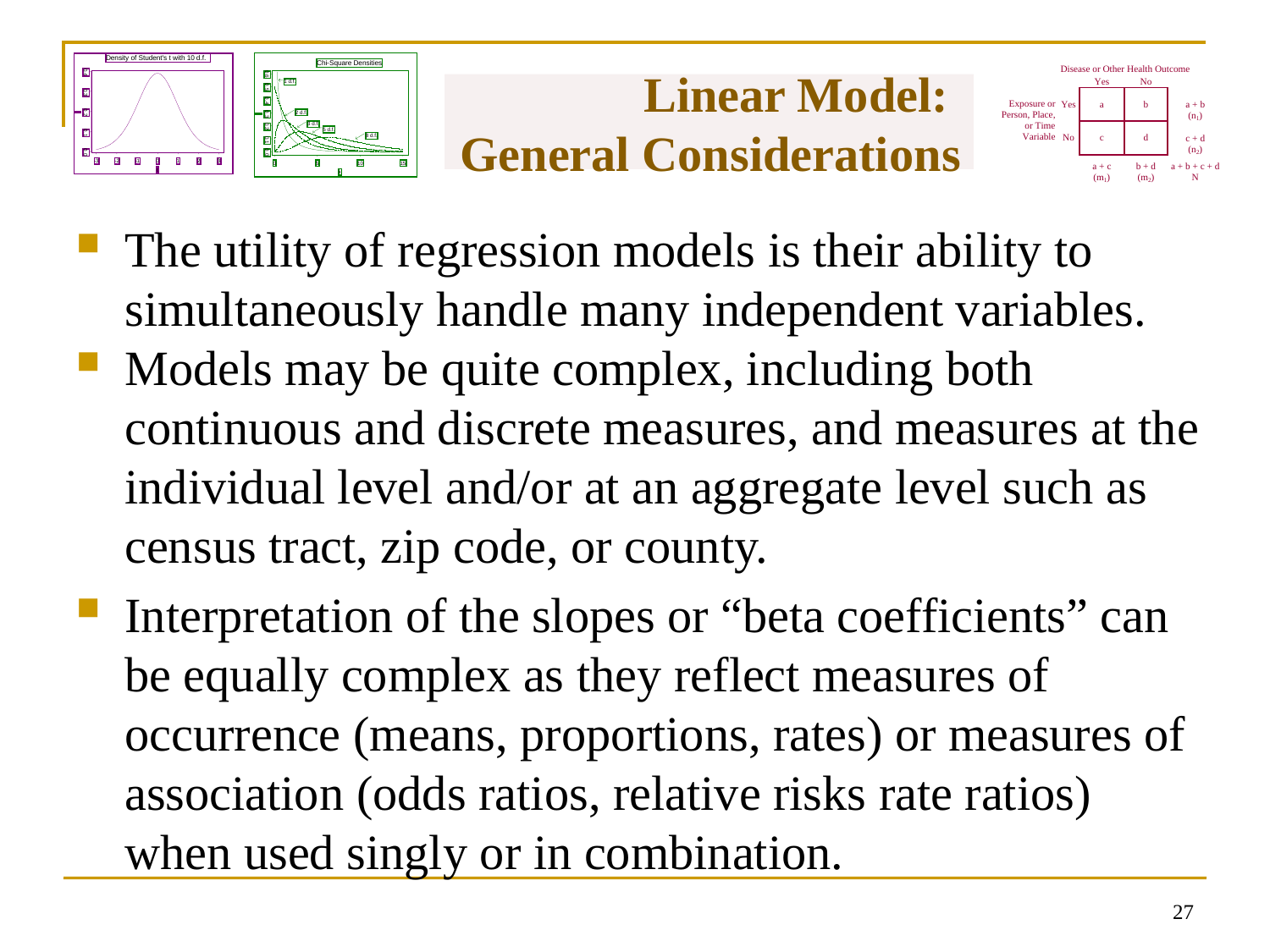

# Linear Model: General Considerations
The utility of regression models is their ability to simultaneously handle many independent variables.
Models may be quite complex, including both continuous and discrete measures, and measures at the individual level and/or at an aggregate level such as census tract, zip code, or county.
Interpretation of the slopes or “beta coefficients” can be equally complex as they reflect measures of occurrence (means, proportions, rates) or measures of association (odds ratios, relative risks rate ratios) when used singly or in combination.
27